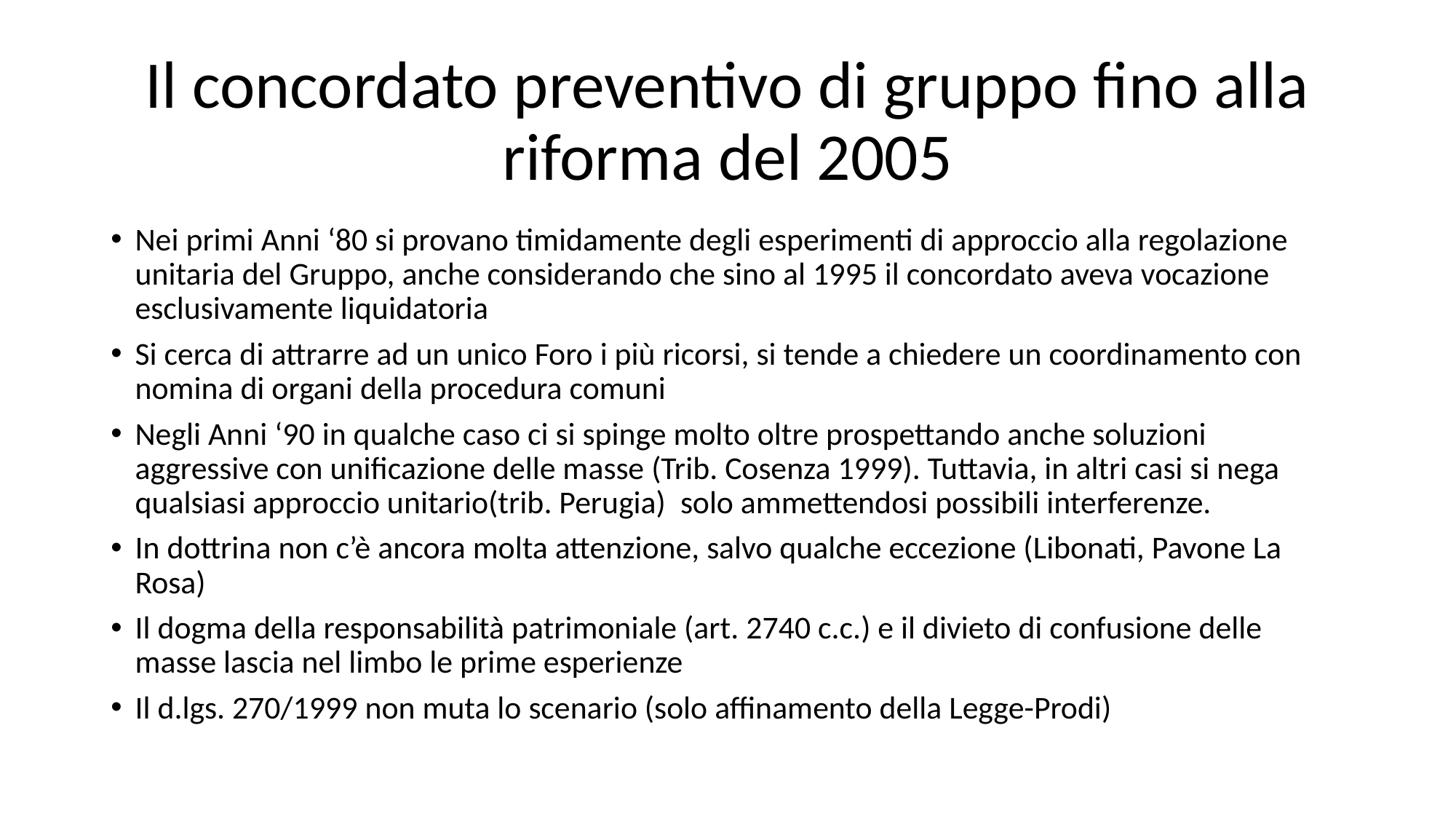

# Il concordato preventivo di gruppo fino alla riforma del 2005
Nei primi Anni ‘80 si provano timidamente degli esperimenti di approccio alla regolazione unitaria del Gruppo, anche considerando che sino al 1995 il concordato aveva vocazione esclusivamente liquidatoria
Si cerca di attrarre ad un unico Foro i più ricorsi, si tende a chiedere un coordinamento con nomina di organi della procedura comuni
Negli Anni ‘90 in qualche caso ci si spinge molto oltre prospettando anche soluzioni aggressive con unificazione delle masse (Trib. Cosenza 1999). Tuttavia, in altri casi si nega qualsiasi approccio unitario(trib. Perugia)  solo ammettendosi possibili interferenze.
In dottrina non c’è ancora molta attenzione, salvo qualche eccezione (Libonati, Pavone La Rosa)
Il dogma della responsabilità patrimoniale (art. 2740 c.c.) e il divieto di confusione delle masse lascia nel limbo le prime esperienze
Il d.lgs. 270/1999 non muta lo scenario (solo affinamento della Legge-Prodi)